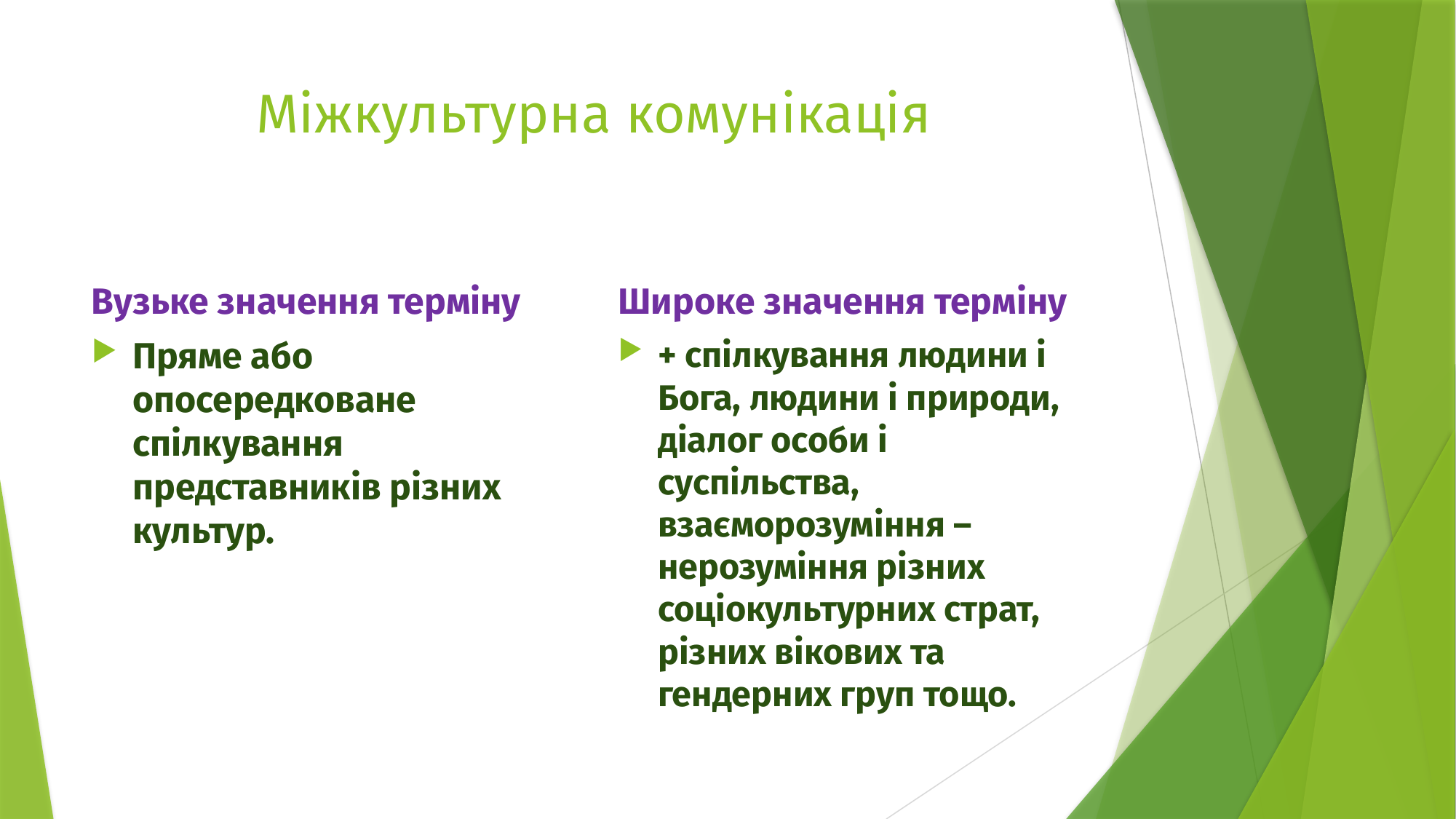

# Міжкультурна комунікація
Вузьке значення терміну
Широке значення терміну
Пряме або опосередковане спілкування представників різних культур.
+ спілкування людини і Бога, людини і природи, діалог особи і суспільства, взаєморозуміння – нерозуміння різних соціокультурних страт, різних вікових та гендерних груп тощо.